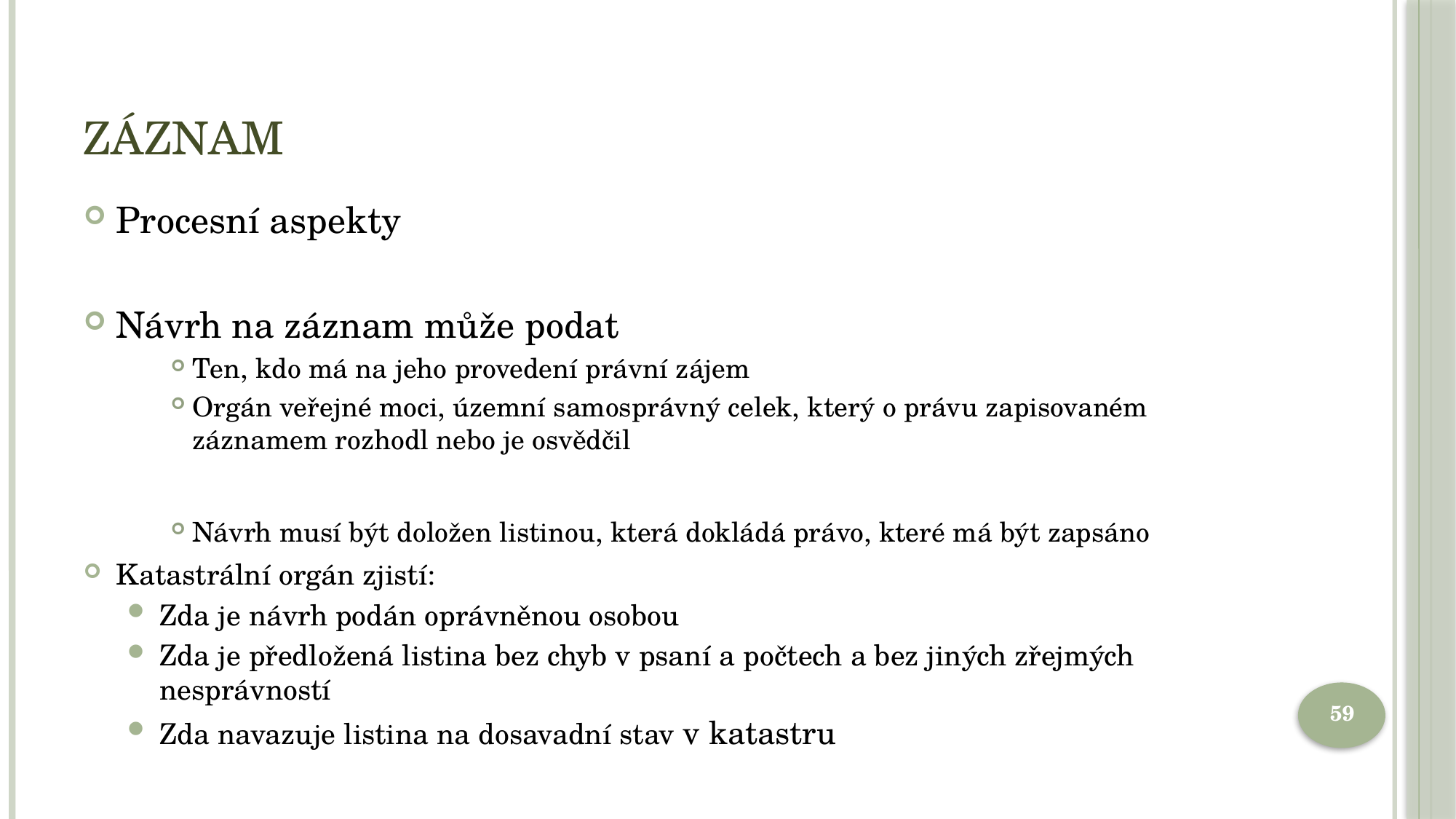

# Záznam
Procesní aspekty

Návrh na záznam může podat
Ten, kdo má na jeho provedení právní zájem
Orgán veřejné moci, územní samosprávný celek, který o právu zapisovaném záznamem rozhodl nebo je osvědčil

Návrh musí být doložen listinou, která dokládá právo, které má být zapsáno
Katastrální orgán zjistí:
Zda je návrh podán oprávněnou osobou
Zda je předložená listina bez chyb v psaní a počtech a bez jiných zřejmých nesprávností
Zda navazuje listina na dosavadní stav v katastru

59